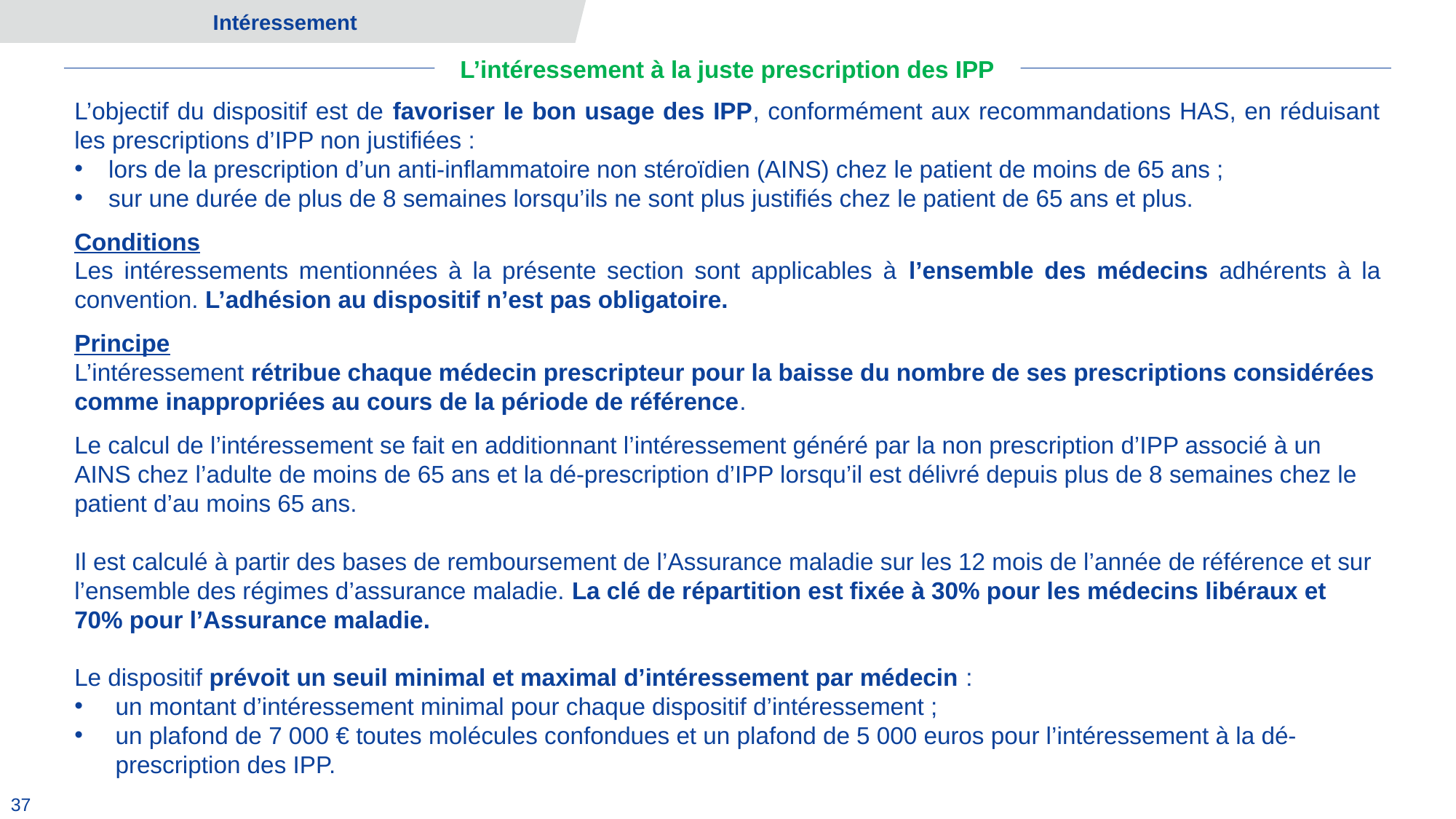

Intéressement
L’intéressement à la juste prescription des IPP
L’objectif du dispositif est de favoriser le bon usage des IPP, conformément aux recommandations HAS, en réduisant les prescriptions d’IPP non justifiées :
lors de la prescription d’un anti-inflammatoire non stéroïdien (AINS) chez le patient de moins de 65 ans ;
sur une durée de plus de 8 semaines lorsqu’ils ne sont plus justifiés chez le patient de 65 ans et plus.

Conditions
Les intéressements mentionnées à la présente section sont applicables à l’ensemble des médecins adhérents à la convention. L’adhésion au dispositif n’est pas obligatoire.

Principe
L’intéressement rétribue chaque médecin prescripteur pour la baisse du nombre de ses prescriptions considérées comme inappropriées au cours de la période de référence.

Le calcul de l’intéressement se fait en additionnant l’intéressement généré par la non prescription d’IPP associé à un AINS chez l’adulte de moins de 65 ans et la dé-prescription d’IPP lorsqu’il est délivré depuis plus de 8 semaines chez le patient d’au moins 65 ans.

Il est calculé à partir des bases de remboursement de l’Assurance maladie sur les 12 mois de l’année de référence et sur l’ensemble des régimes d’assurance maladie. La clé de répartition est fixée à 30% pour les médecins libéraux et 70% pour l’Assurance maladie.

Le dispositif prévoit un seuil minimal et maximal d’intéressement par médecin :
un montant d’intéressement minimal pour chaque dispositif d’intéressement ;
un plafond de 7 000 € toutes molécules confondues et un plafond de 5 000 euros pour l’intéressement à la dé-prescription des IPP.

37